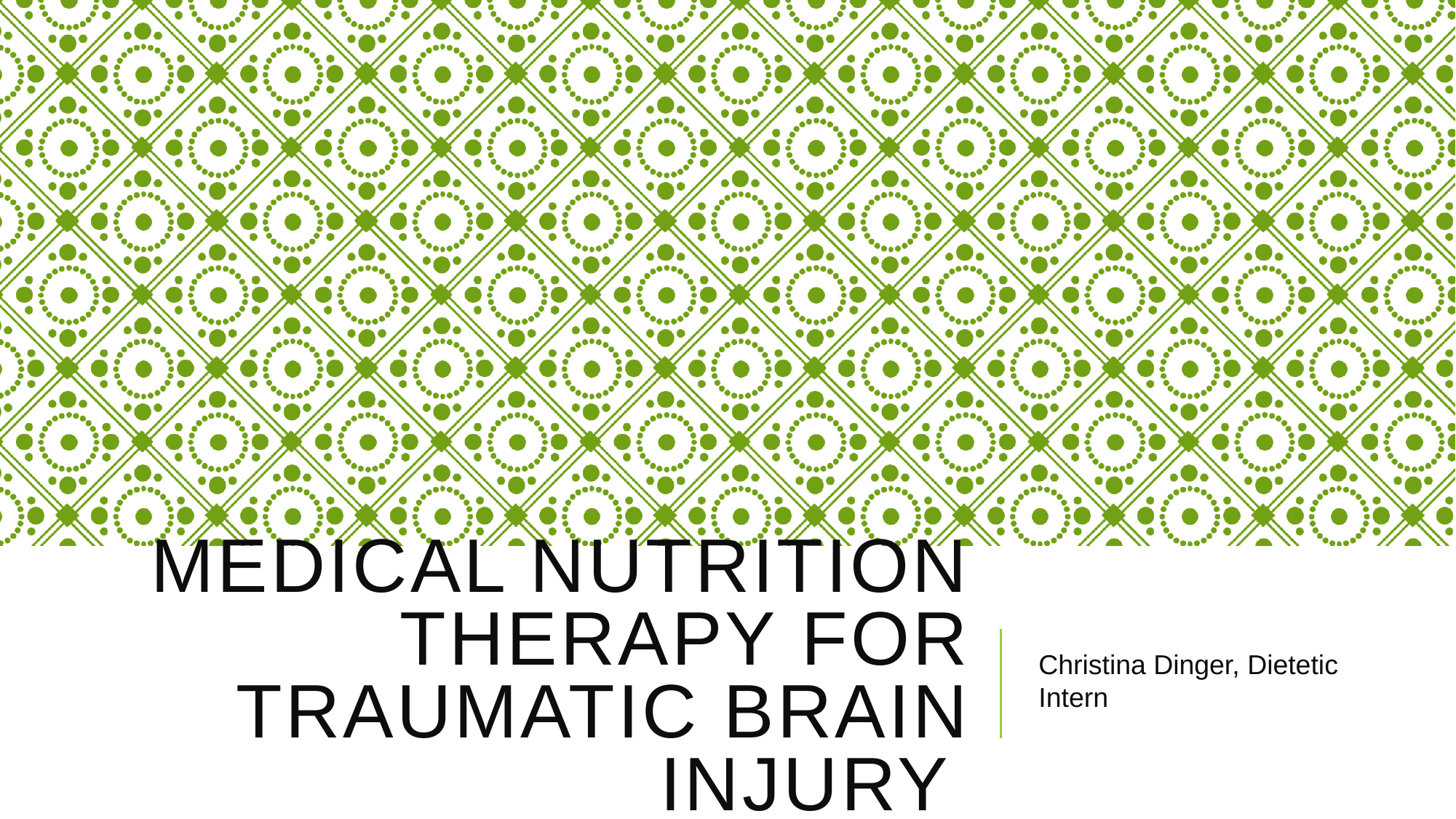

# Medical Nutrition Therapy for Traumatic Brain Injury
Christina Dinger, Dietetic Intern